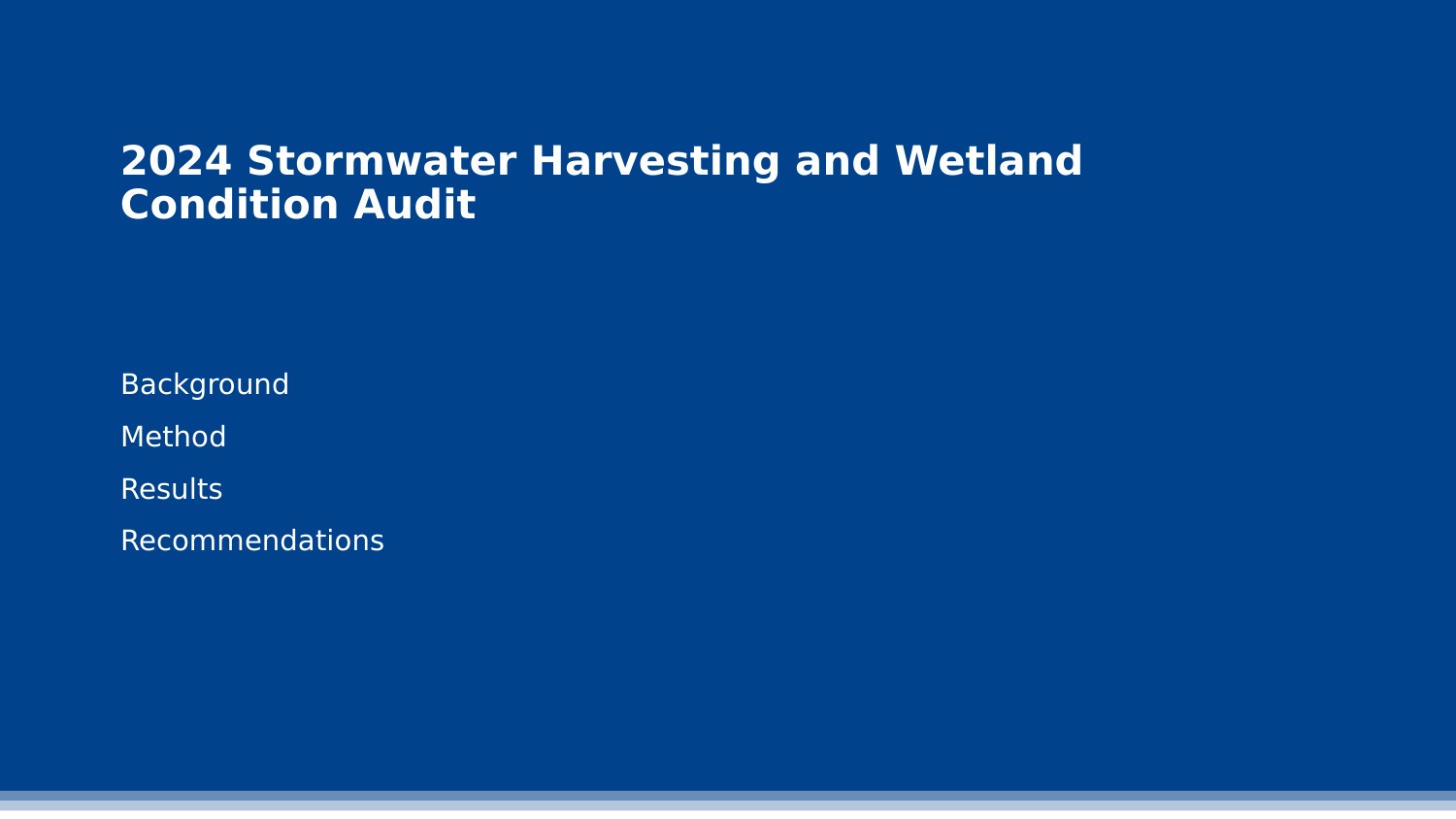

# 2024 Stormwater Harvesting and Wetland Condition Audit
Background
Method
Results
Recommendations